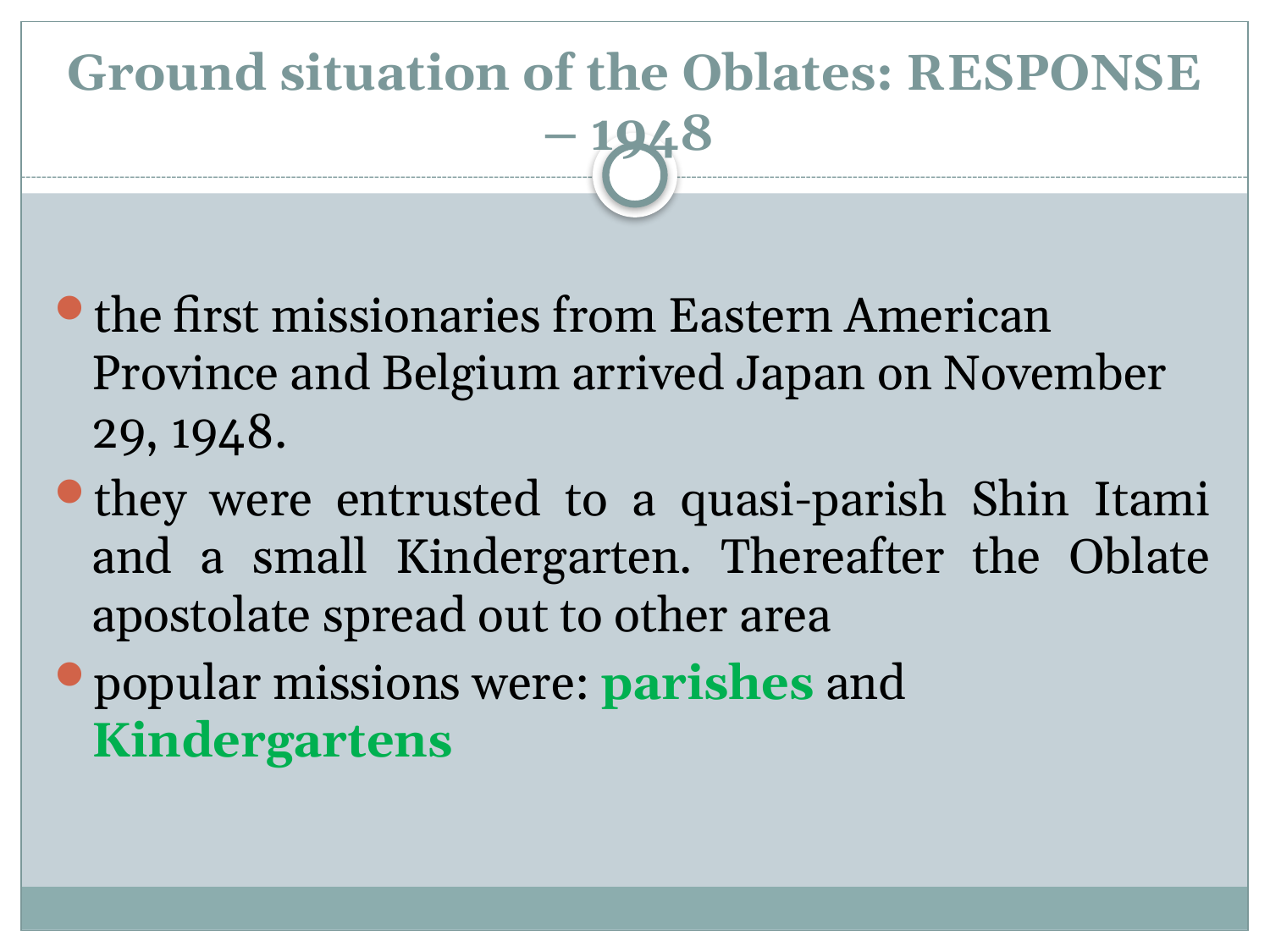

# Ground situation of the Oblates: RESPONSE – 1948

the first missionaries from Eastern American Province and Belgium arrived Japan on November 29, 1948.
they were entrusted to a quasi-parish Shin Itami and a small Kindergarten. Thereafter the Oblate apostolate spread out to other area
popular missions were: parishes and Kindergartens